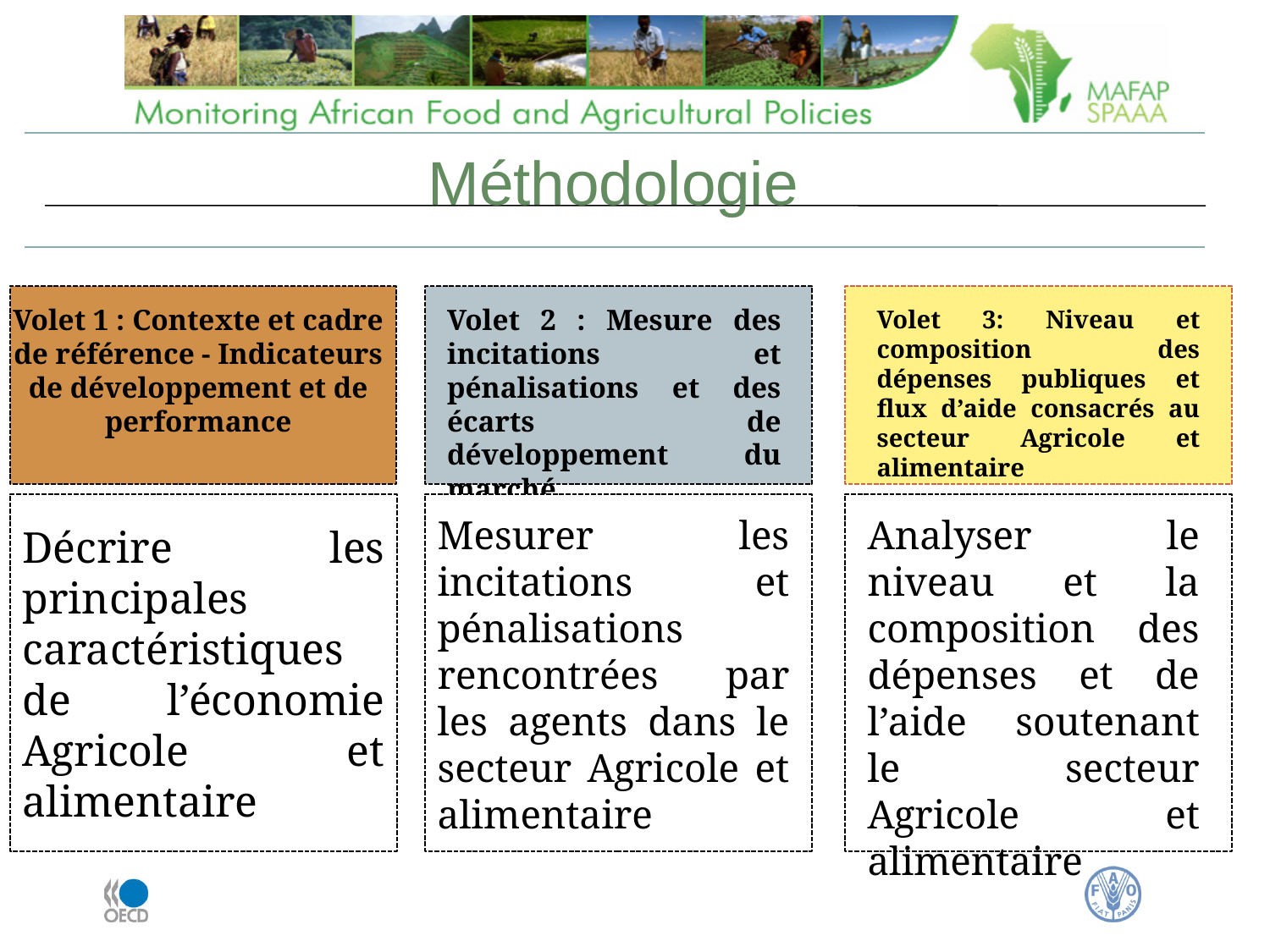

# Méthodologie

Volet 1 : Contexte et cadre de référence - Indicateurs de développement et de performance

Décrire les principales caractéristiques de l’économie Agricole et alimentaire

Volet 2 : Mesure des incitations et pénalisations et des écarts de développement du marché

Mesurer les incitations et pénalisations rencontrées par les agents dans le secteur Agricole et alimentaire

Volet 3: Niveau et composition des dépenses publiques et flux d’aide consacrés au secteur Agricole et alimentaire

Analyser le niveau et la composition des dépenses et de l’aide soutenant le secteur Agricole et alimentaire